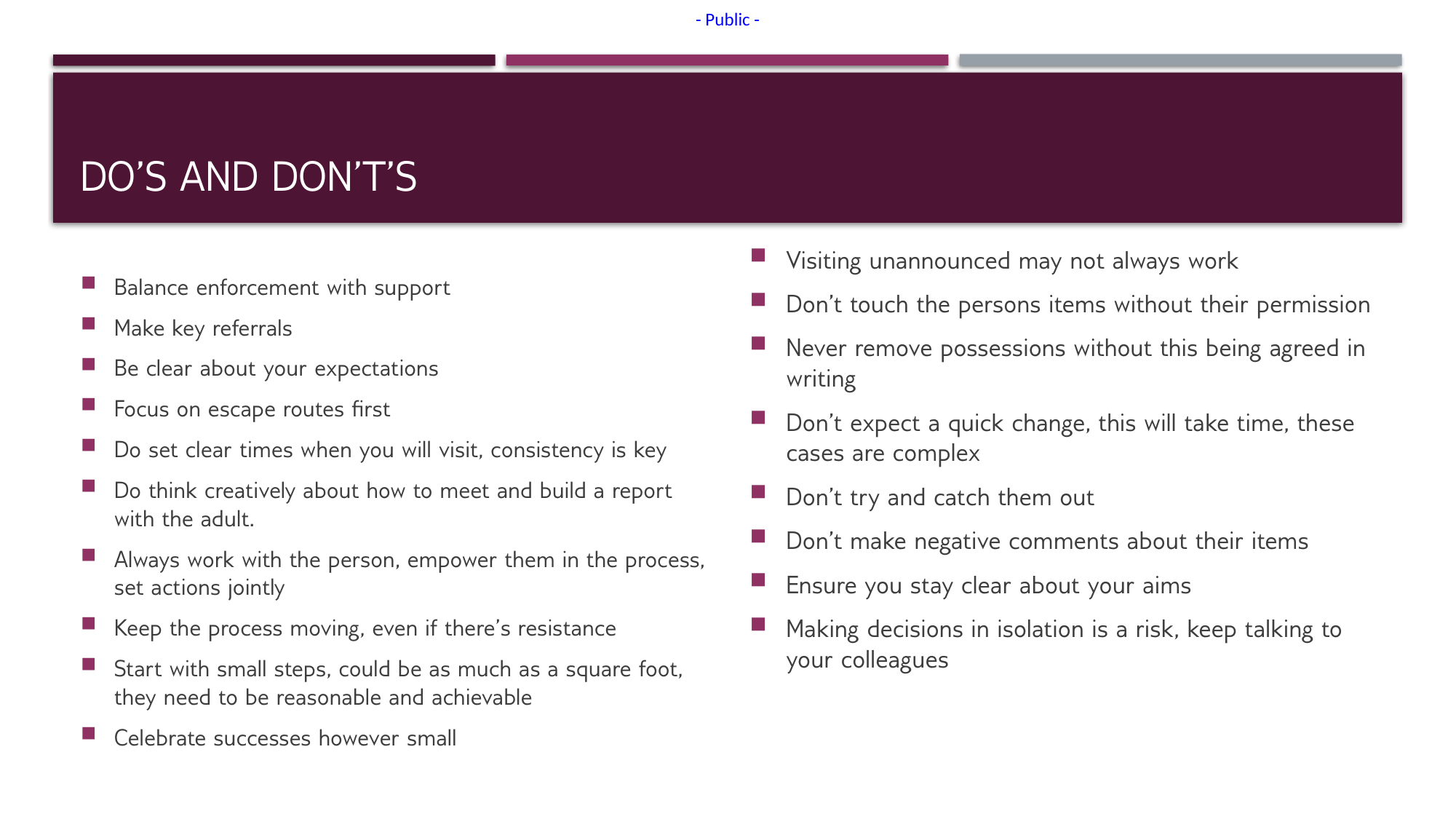

# Do’s and Don’t’s
Visiting unannounced may not always work
Don’t touch the persons items without their permission
Never remove possessions without this being agreed in writing
Don’t expect a quick change, this will take time, these cases are complex
Don’t try and catch them out
Don’t make negative comments about their items
Ensure you stay clear about your aims
Making decisions in isolation is a risk, keep talking to your colleagues

Balance enforcement with support
Make key referrals
Be clear about your expectations
Focus on escape routes first
Do set clear times when you will visit, consistency is key
Do think creatively about how to meet and build a report with the adult.
Always work with the person, empower them in the process, set actions jointly
Keep the process moving, even if there’s resistance
Start with small steps, could be as much as a square foot, they need to be reasonable and achievable
Celebrate successes however small